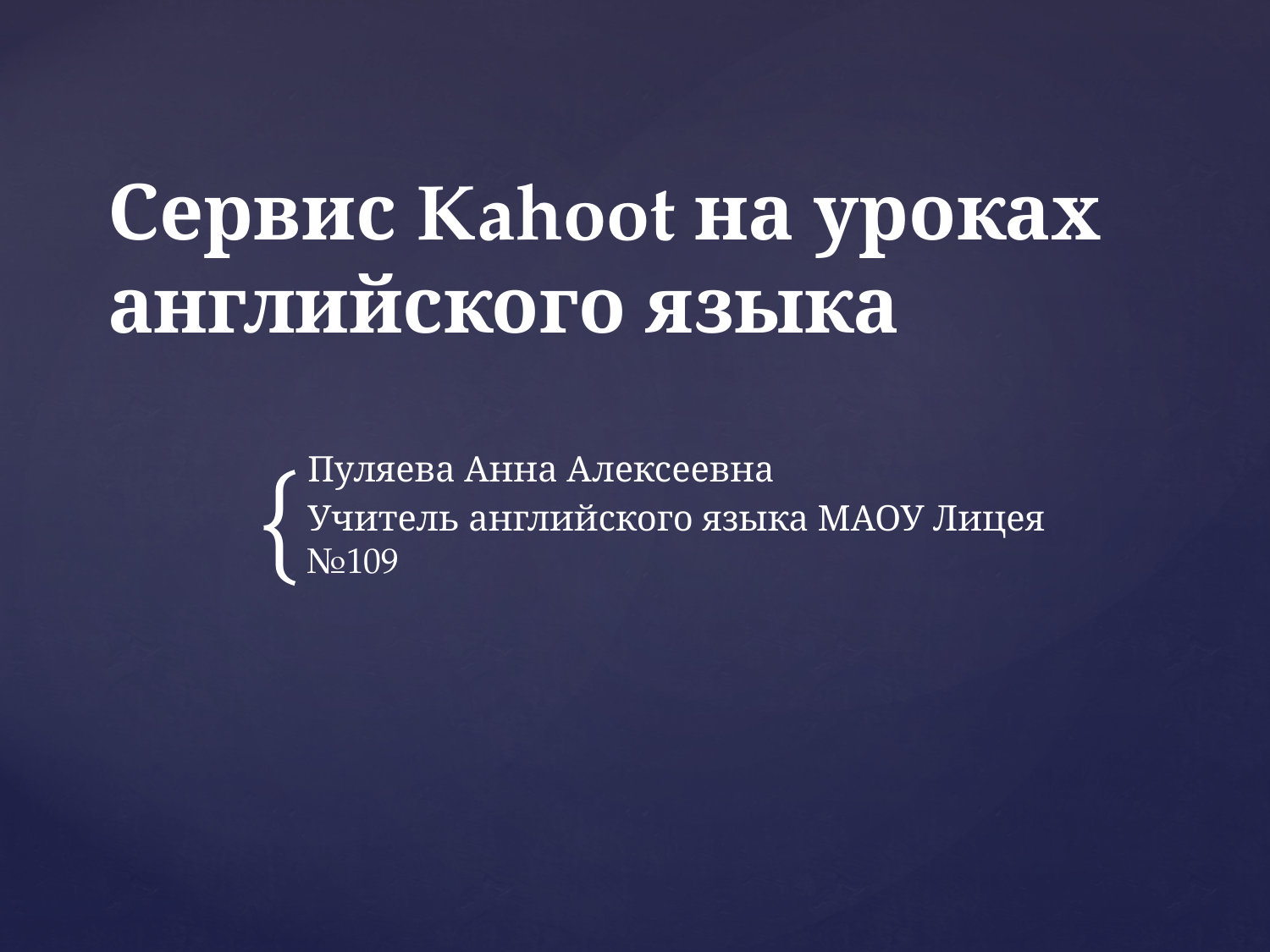

# Сервис Kahoot на уроках английского языка
Пуляева Анна Алексеевна
Учитель английского языка МАОУ Лицея №109